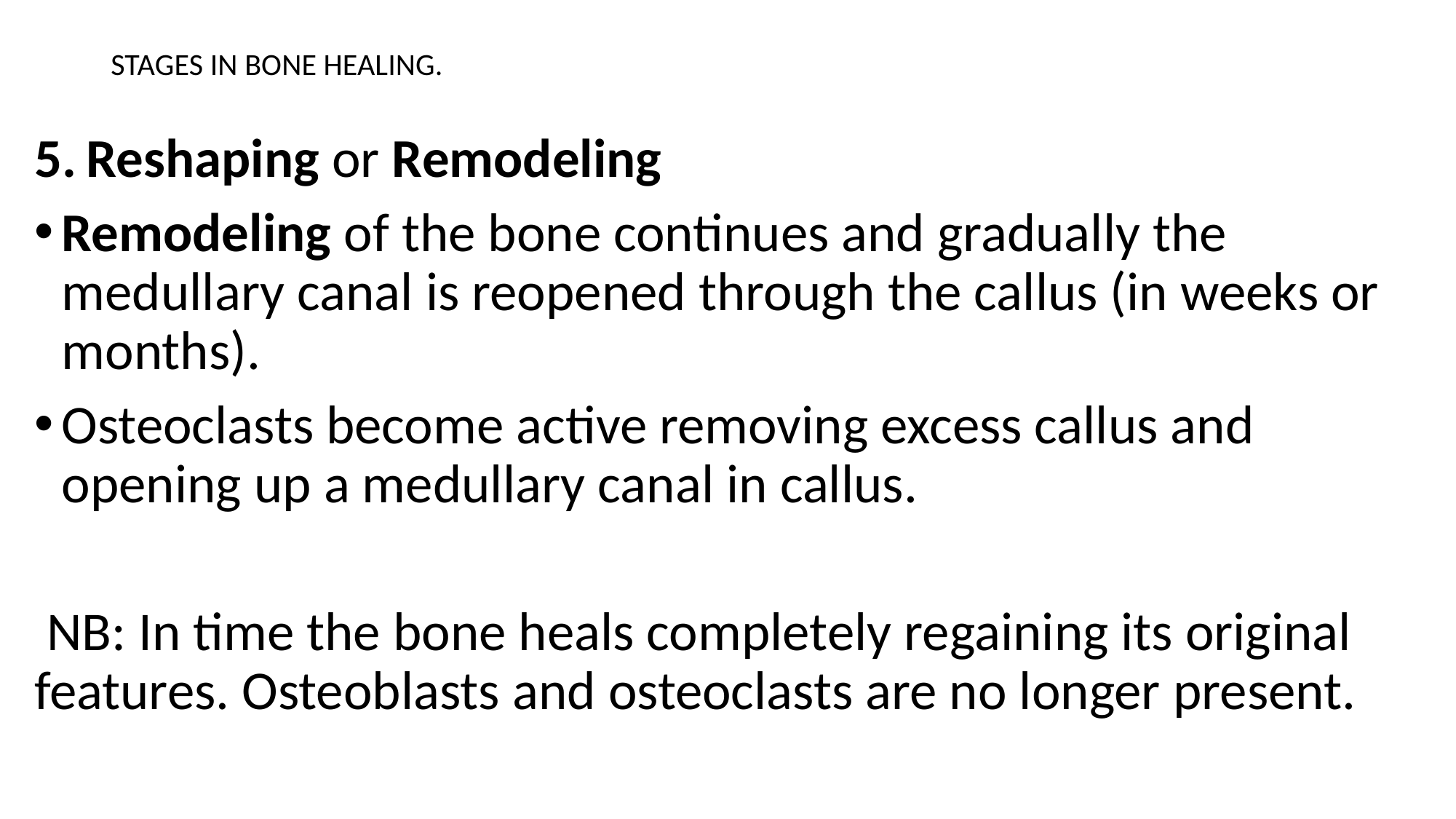

# STAGES IN BONE HEALING.
5. Reshaping or Remodeling
Remodeling of the bone continues and gradually the medullary canal is reopened through the callus (in weeks or months).
Osteoclasts become active removing excess callus and opening up a medullary canal in callus.

 NB: In time the bone heals completely regaining its original features. Osteoblasts and osteoclasts are no longer present.